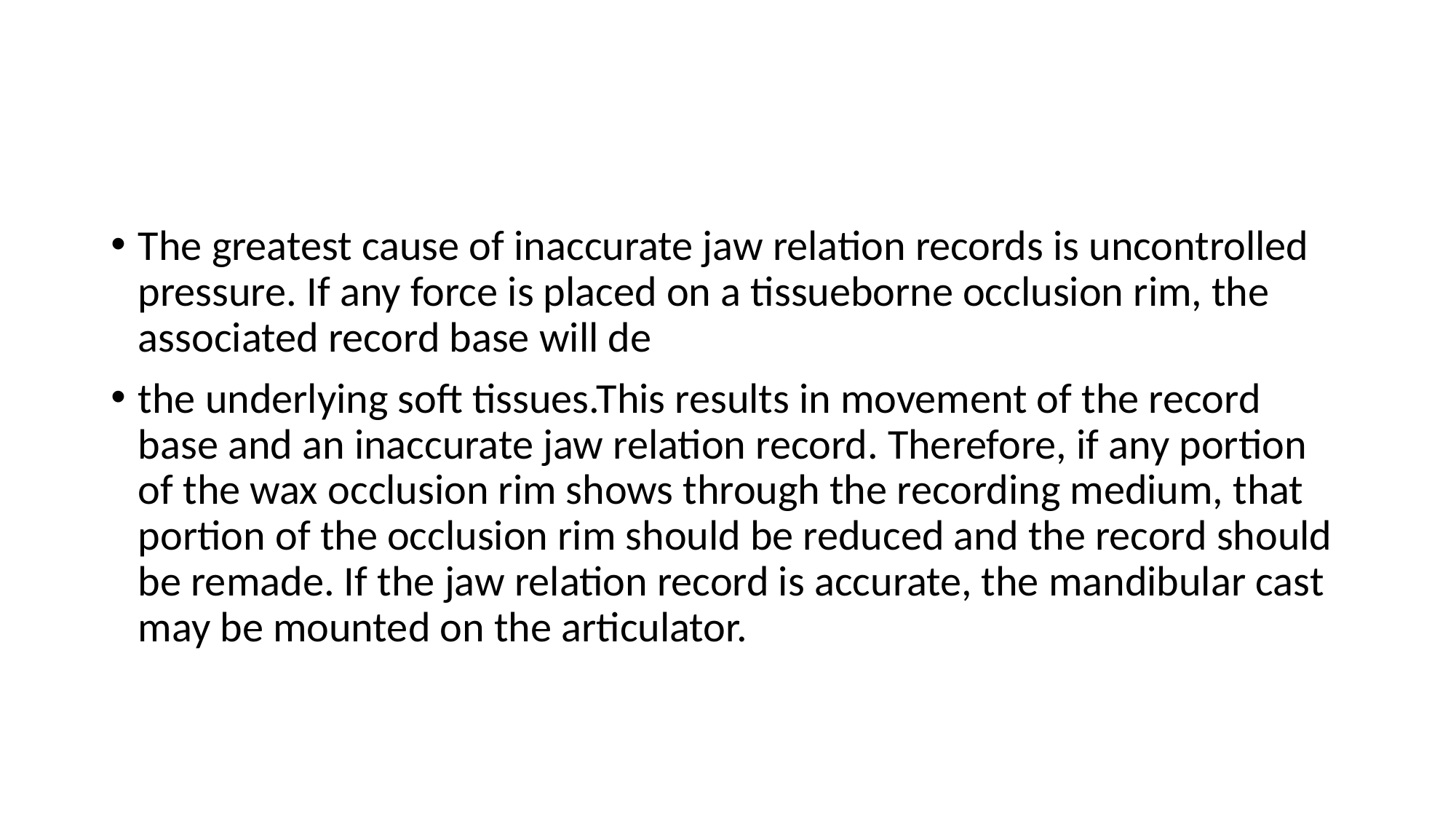

#
The greatest cause of inaccurate jaw relation records is uncontrolled pressure. If any force is placed on a tissueborne occlusion rim, the associated record base will de
the underlying soft tissues.This results in movement of the record base and an inaccurate jaw relation record. Therefore, if any portion of the wax occlusion rim shows through the recording medium, that portion of the occlusion rim should be reduced and the record should be remade. If the jaw relation record is accurate, the mandibular cast may be mounted on the articulator.